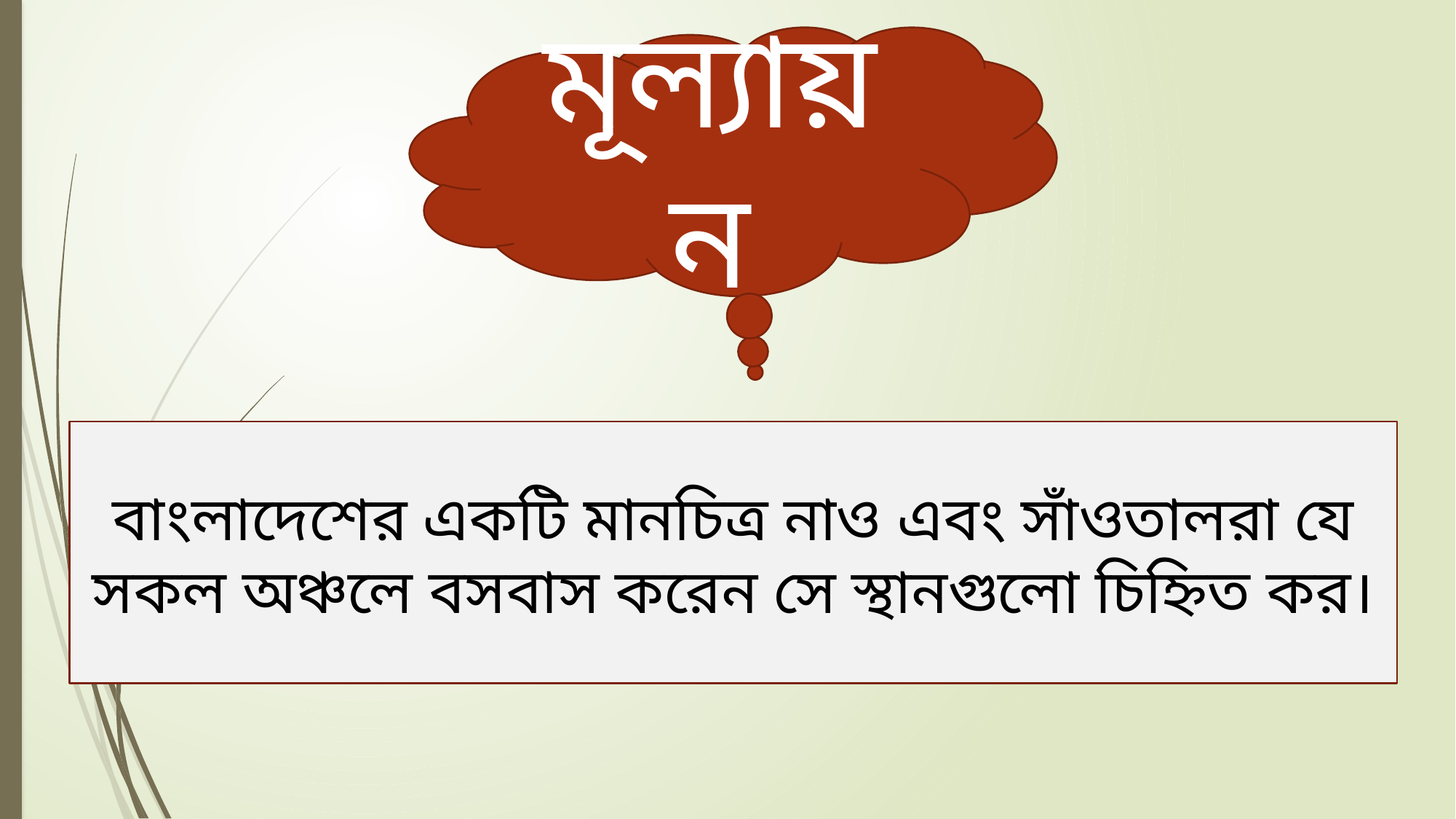

মূল্যায়ন
বাংলাদেশের একটি মানচিত্র নাও এবং সাঁওতালরা যে সকল অঞ্চলে বসবাস করেন সে স্থানগুলো চিহ্নিত কর।